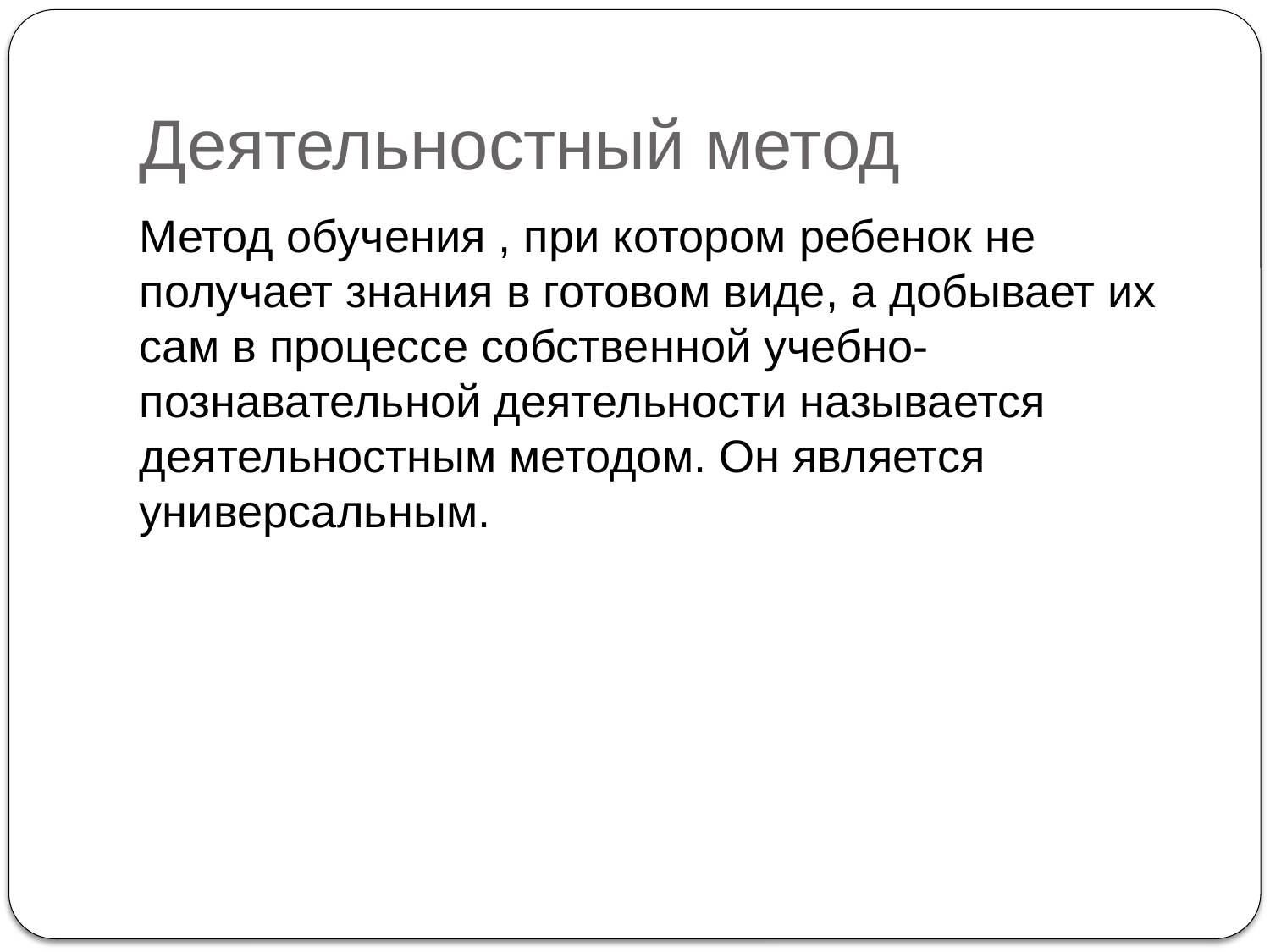

# Деятельностный метод
Метод обучения , при котором ребенок не получает знания в готовом виде, а добывает их сам в процессе собственной учебно-познавательной деятельности называется деятельностным методом. Он является универсальным.